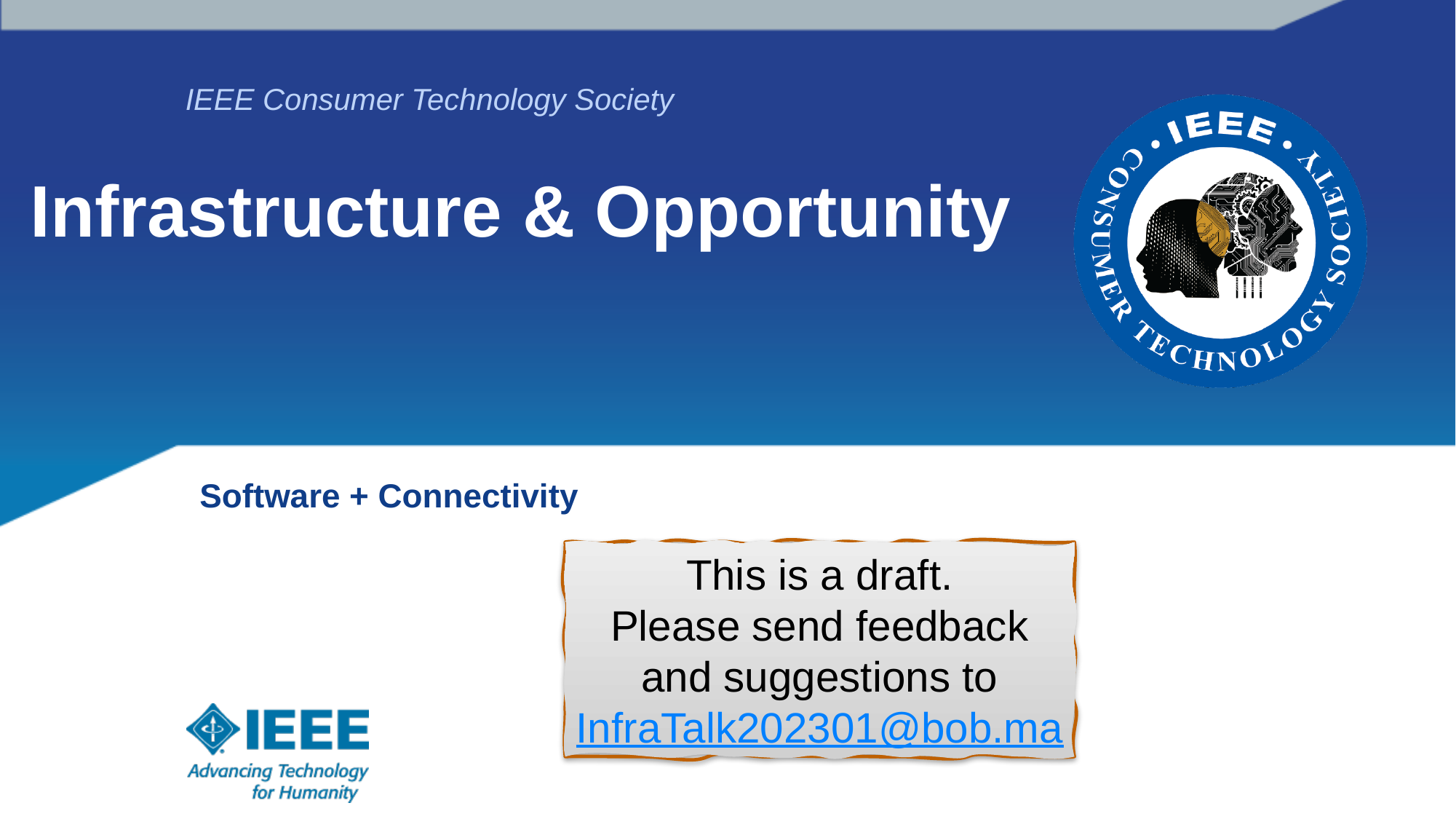

# Infrastructure & Opportunity
Software + Connectivity
This is a draft.
Please send feedback
and suggestions to
InfraTalk202301@bob.ma